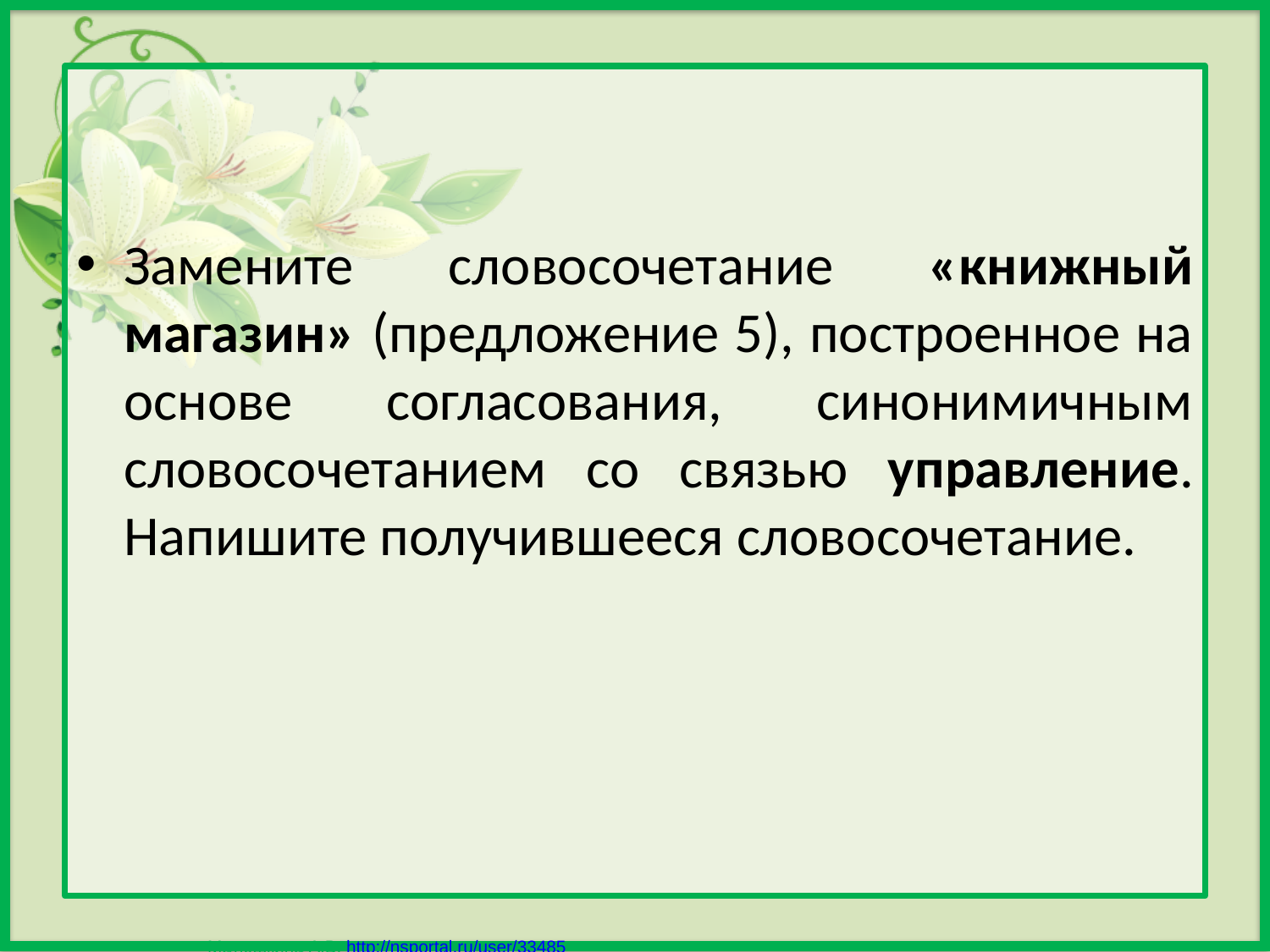

Замените словосочетание «книжный магазин» (предложение 5), построенное на основе согласования, синонимичным словосочетанием со связью управление. Напишите получившееся словосочетание.